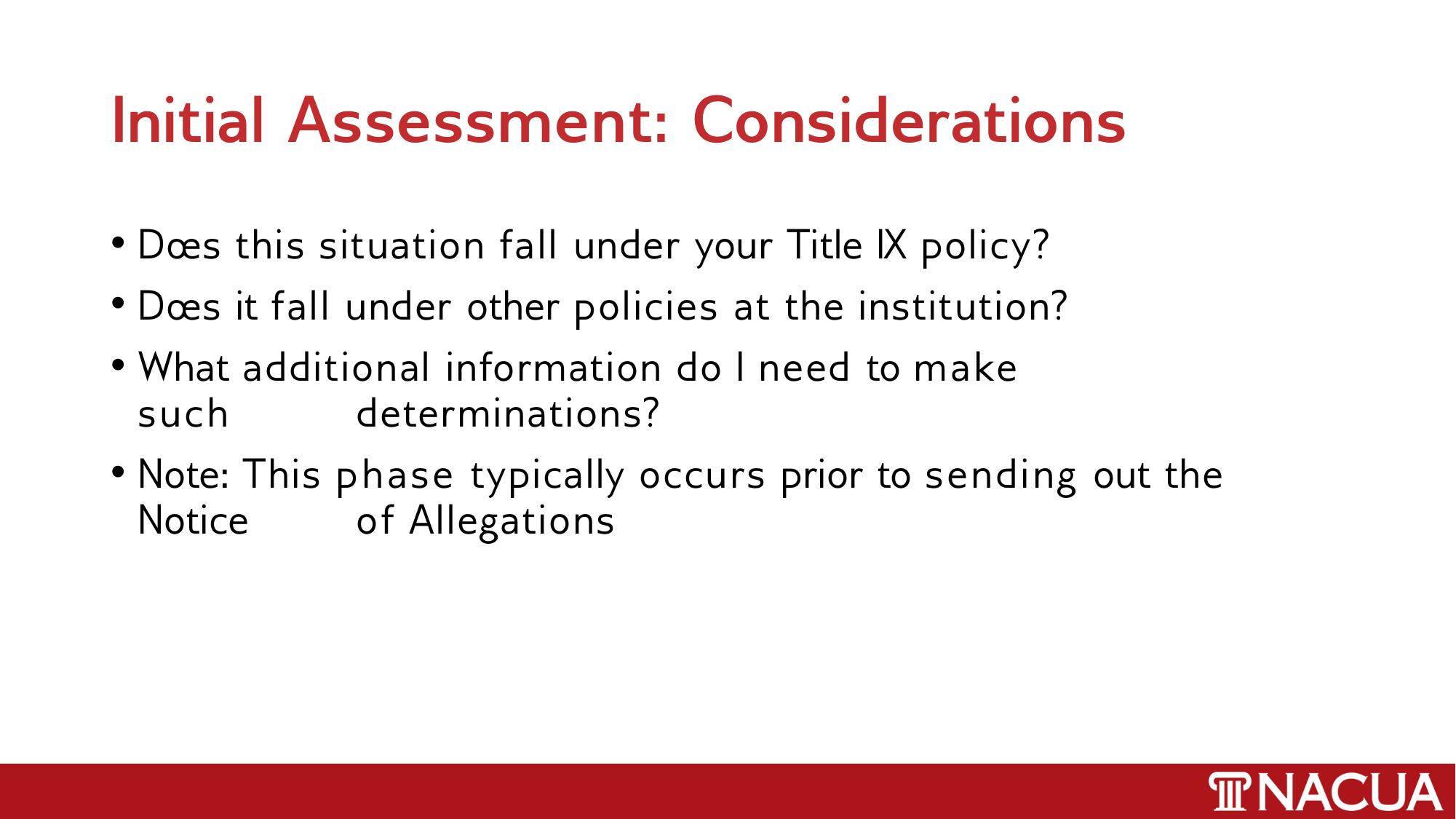

# Initial Assessment: Considerations
Does this situation fall under your Title IX policy?
Does it fall under other policies at the institution?
What additional information do I need to make such 	determinations?
Note: This phase typically occurs prior to sending out the Notice 	of Allegations